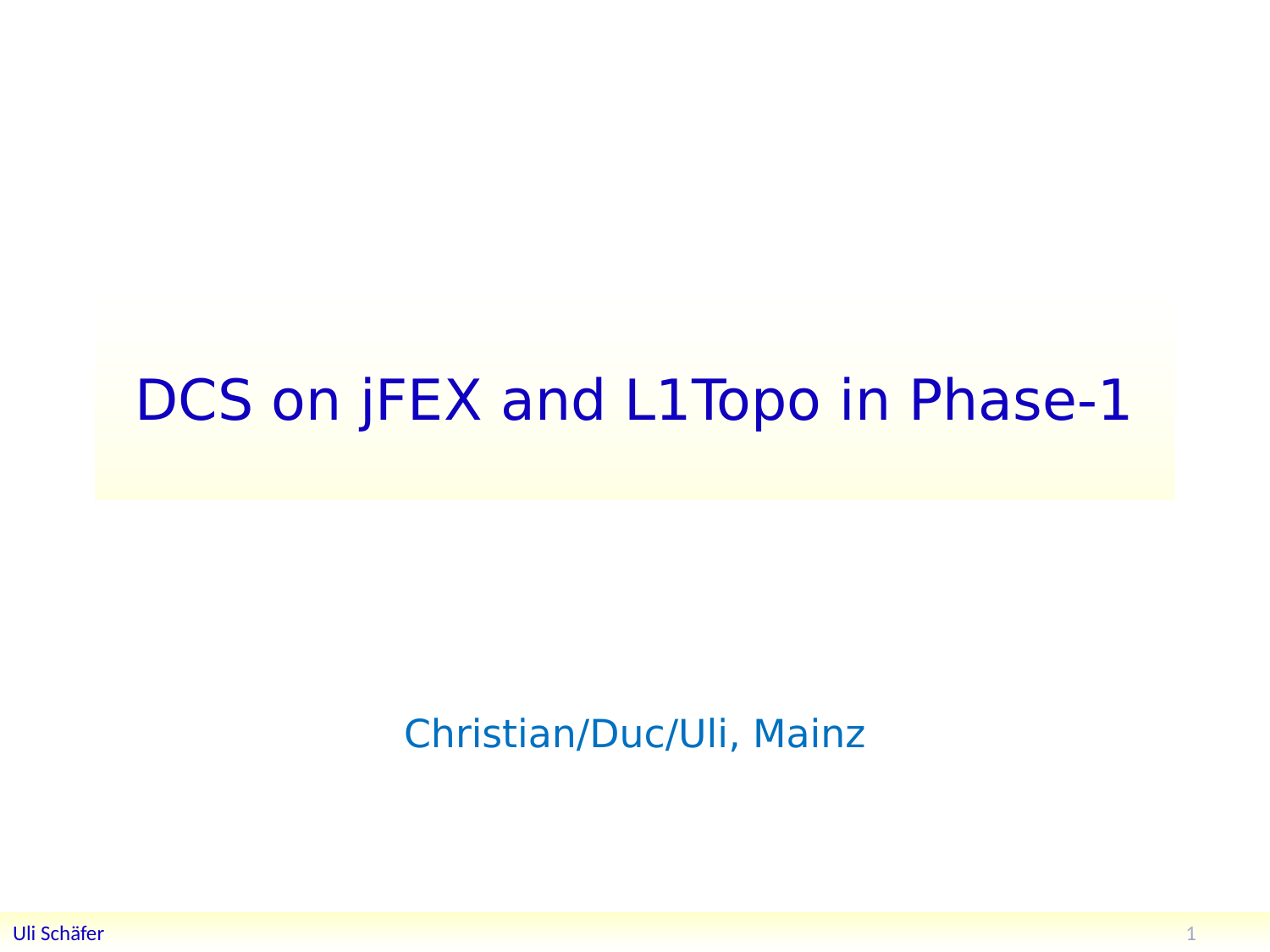

# DCS on jFEX and L1Topo in Phase-1

Christian/Duc/Uli, Mainz
1
Uli Schäfer